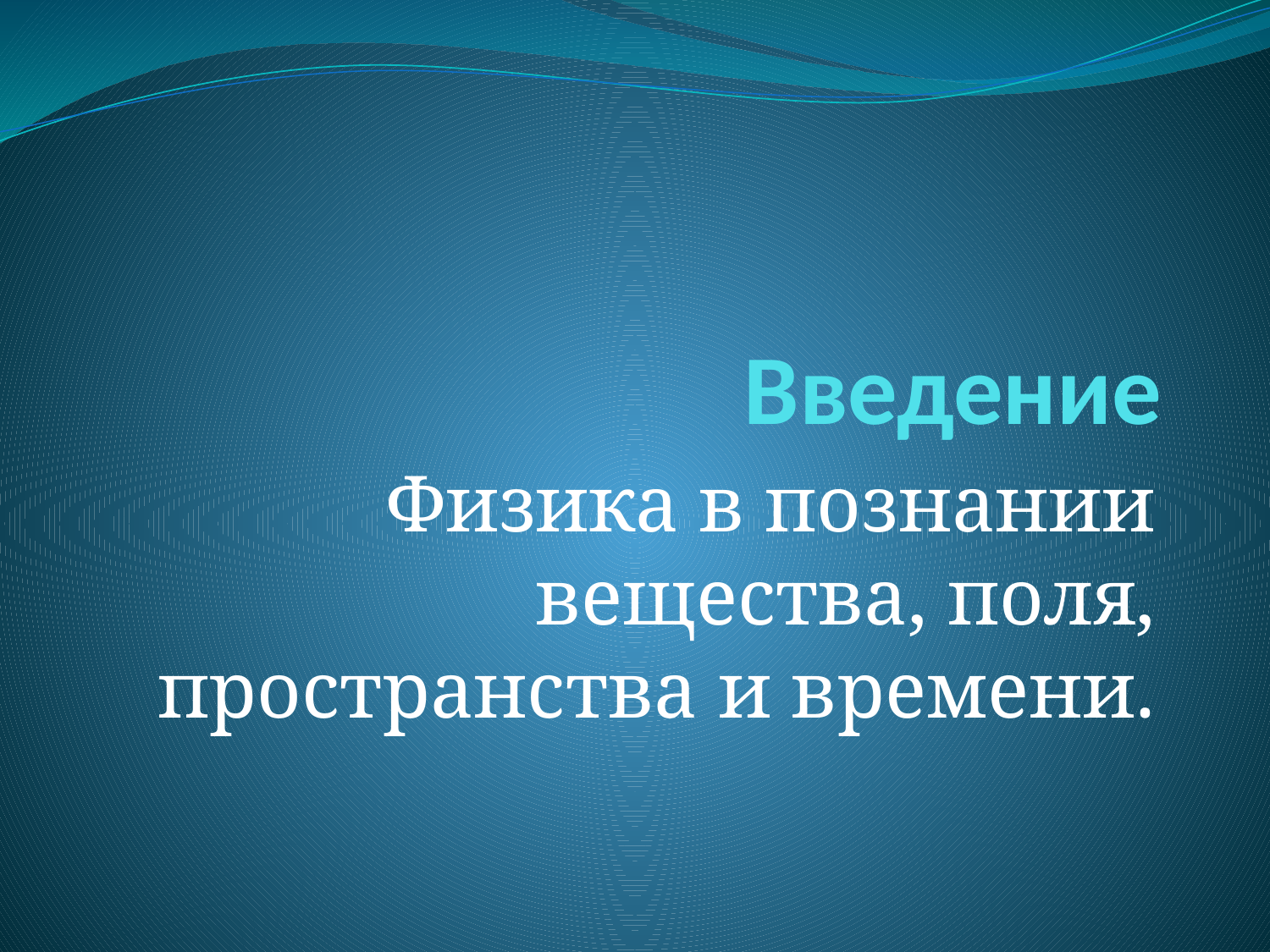

# Введение
Физика в познании вещества, поля, пространства и времени.